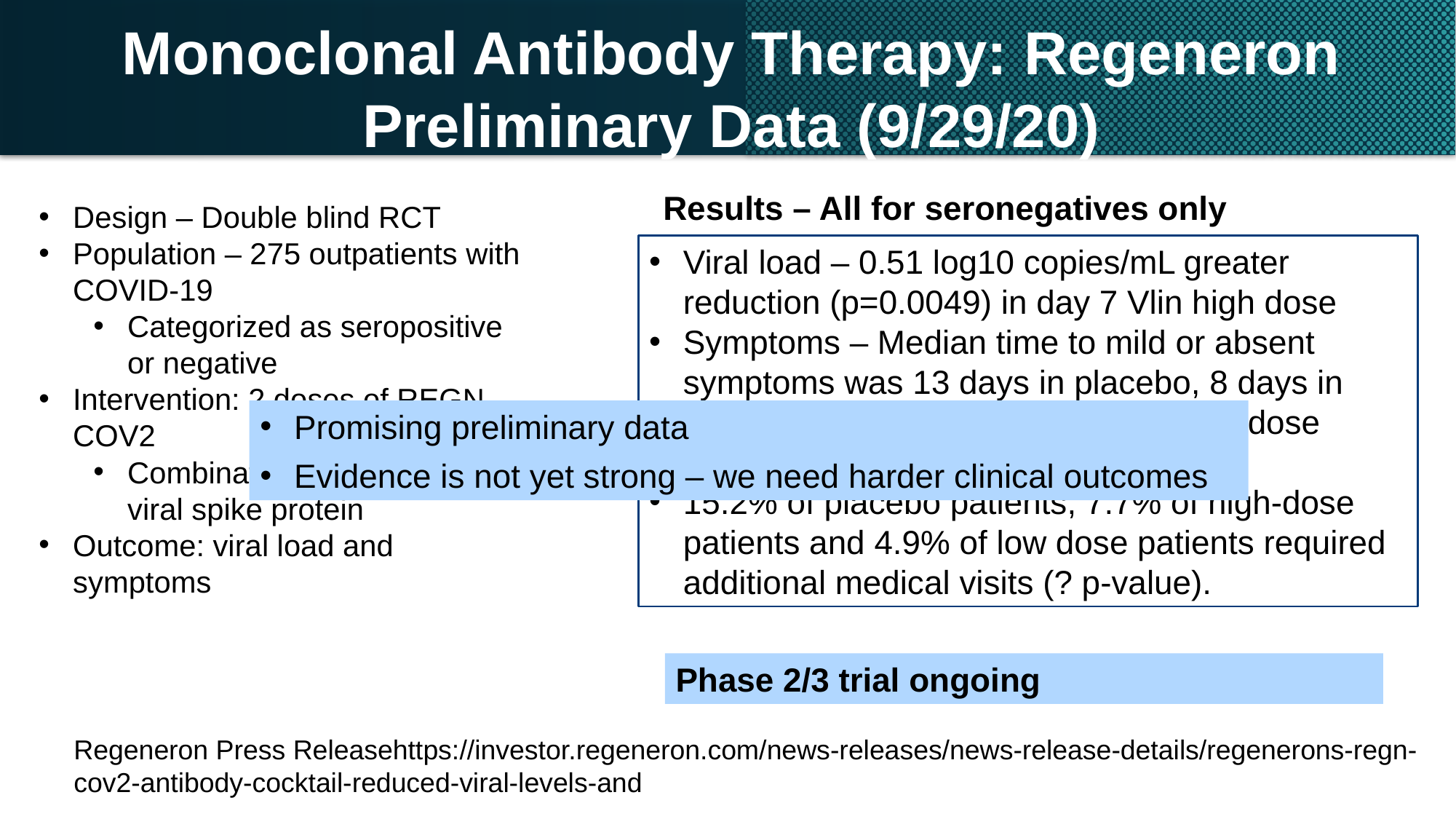

# Monoclonal Antibody Therapy: Regeneron Preliminary Data (9/29/20)
Results – All for seronegatives only
Design – Double blind RCT
Population – 275 outpatients with COVID-19
Categorized as seropositive or negative
Intervention: 2 doses of REGN-COV2
Combination 2 mAb against viral spike protein
Outcome: viral load and symptoms
Viral load – 0.51 log10 copies/mL greater reduction (p=0.0049) in day 7 Vlin high dose
Symptoms – Median time to mild or absent symptoms was 13 days in placebo, 8 days in high dose (p=0.22), and 6 days in low dose (p=0.09)
15.2% of placebo patients, 7.7% of high-dose patients and 4.9% of low dose patients required additional medical visits (? p-value).
Promising preliminary data
Evidence is not yet strong – we need harder clinical outcomes
Phase 2/3 trial ongoing
Regeneron Press Releasehttps://investor.regeneron.com/news-releases/news-release-details/regenerons-regn-cov2-antibody-cocktail-reduced-viral-levels-and